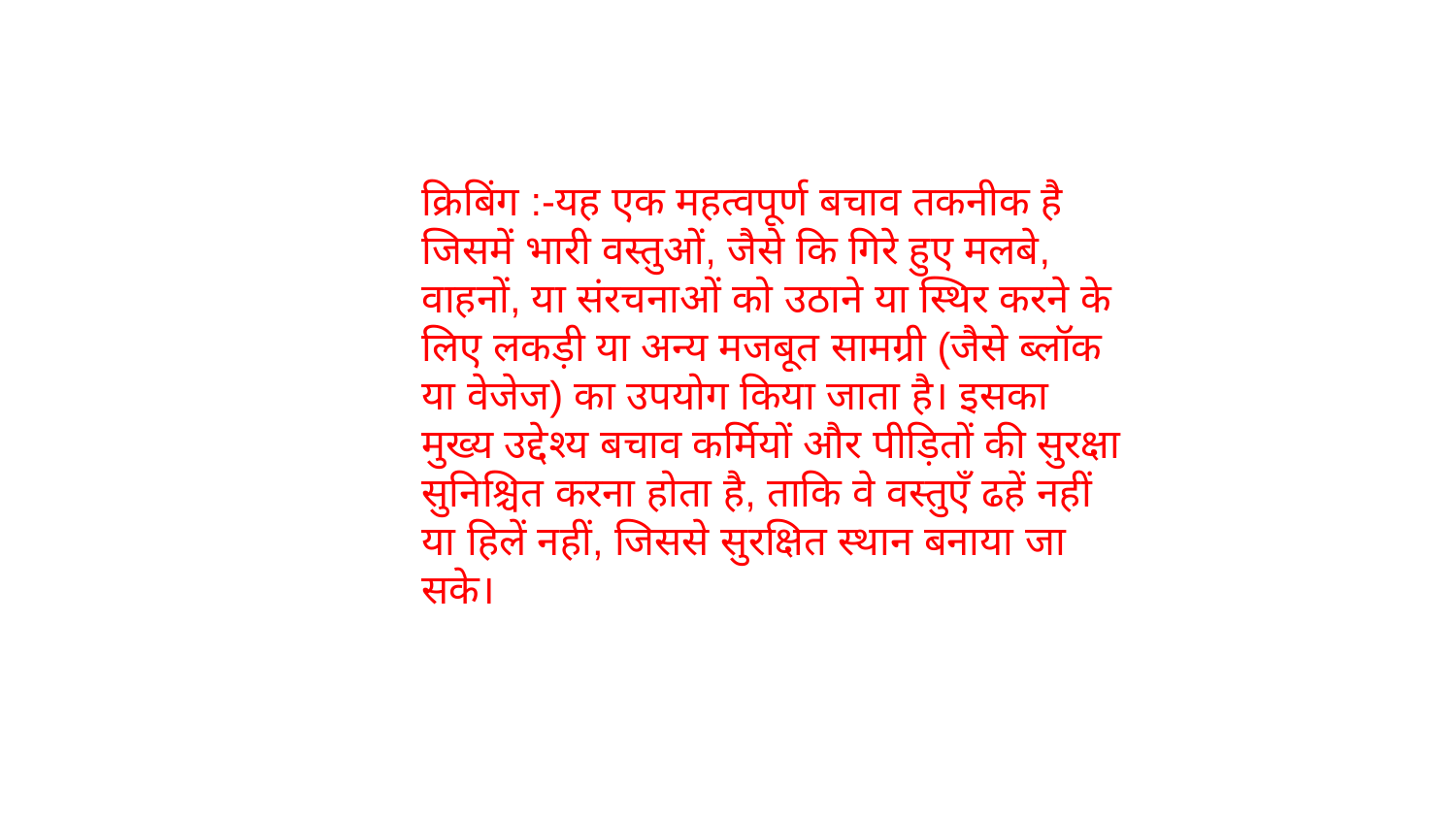

क्रिबिंग :-यह एक महत्वपूर्ण बचाव तकनीक है जिसमें भारी वस्तुओं, जैसे कि गिरे हुए मलबे, वाहनों, या संरचनाओं को उठाने या स्थिर करने के लिए लकड़ी या अन्य मजबूत सामग्री (जैसे ब्लॉक या वेजेज) का उपयोग किया जाता है। इसका मुख्य उद्देश्य बचाव कर्मियों और पीड़ितों की सुरक्षा सुनिश्चित करना होता है, ताकि वे वस्तुएँ ढहें नहीं या हिलें नहीं, जिससे सुरक्षित स्थान बनाया जा सके।